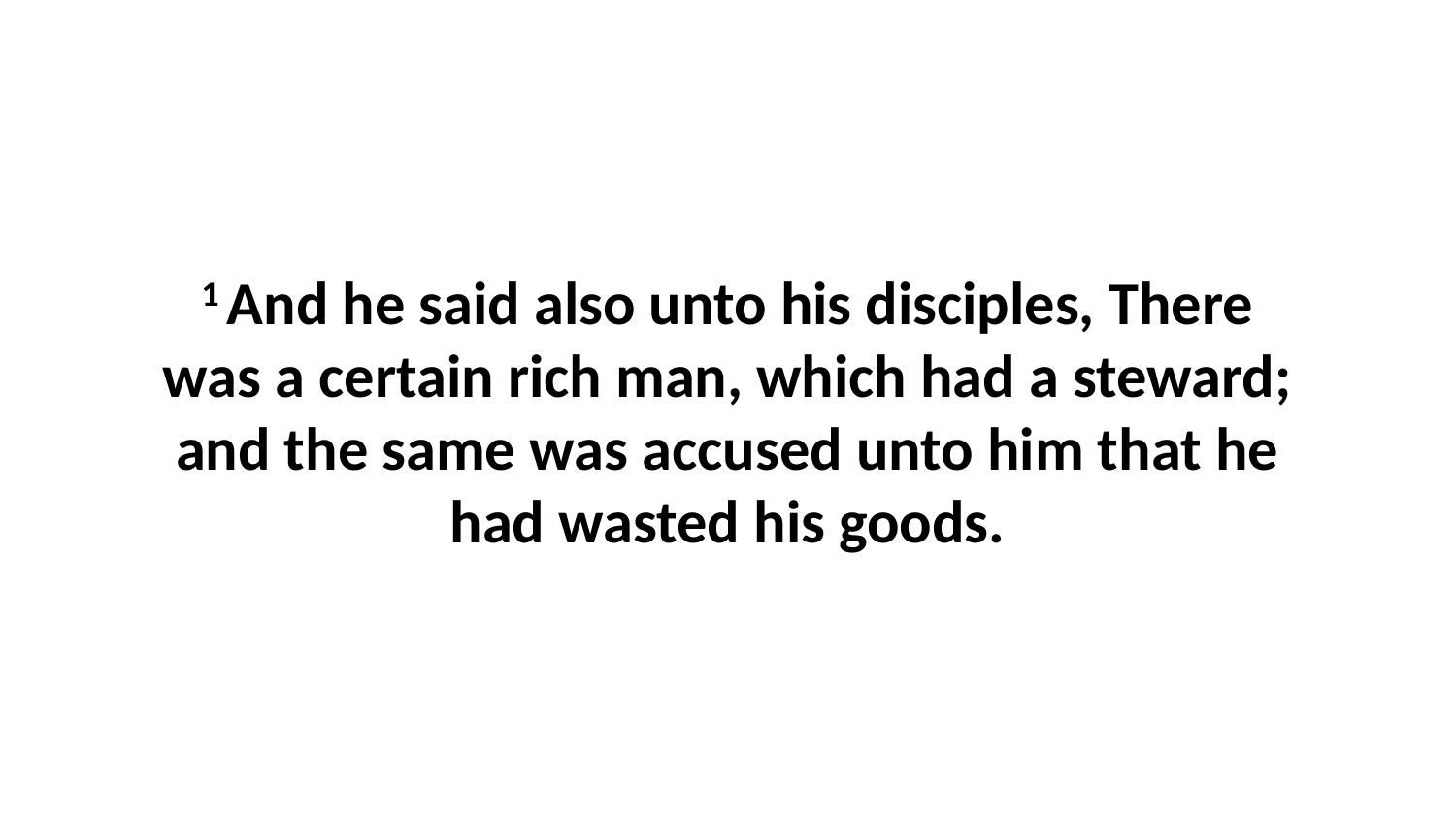

1 And he said also unto his disciples, There was a certain rich man, which had a steward; and the same was accused unto him that he had wasted his goods.